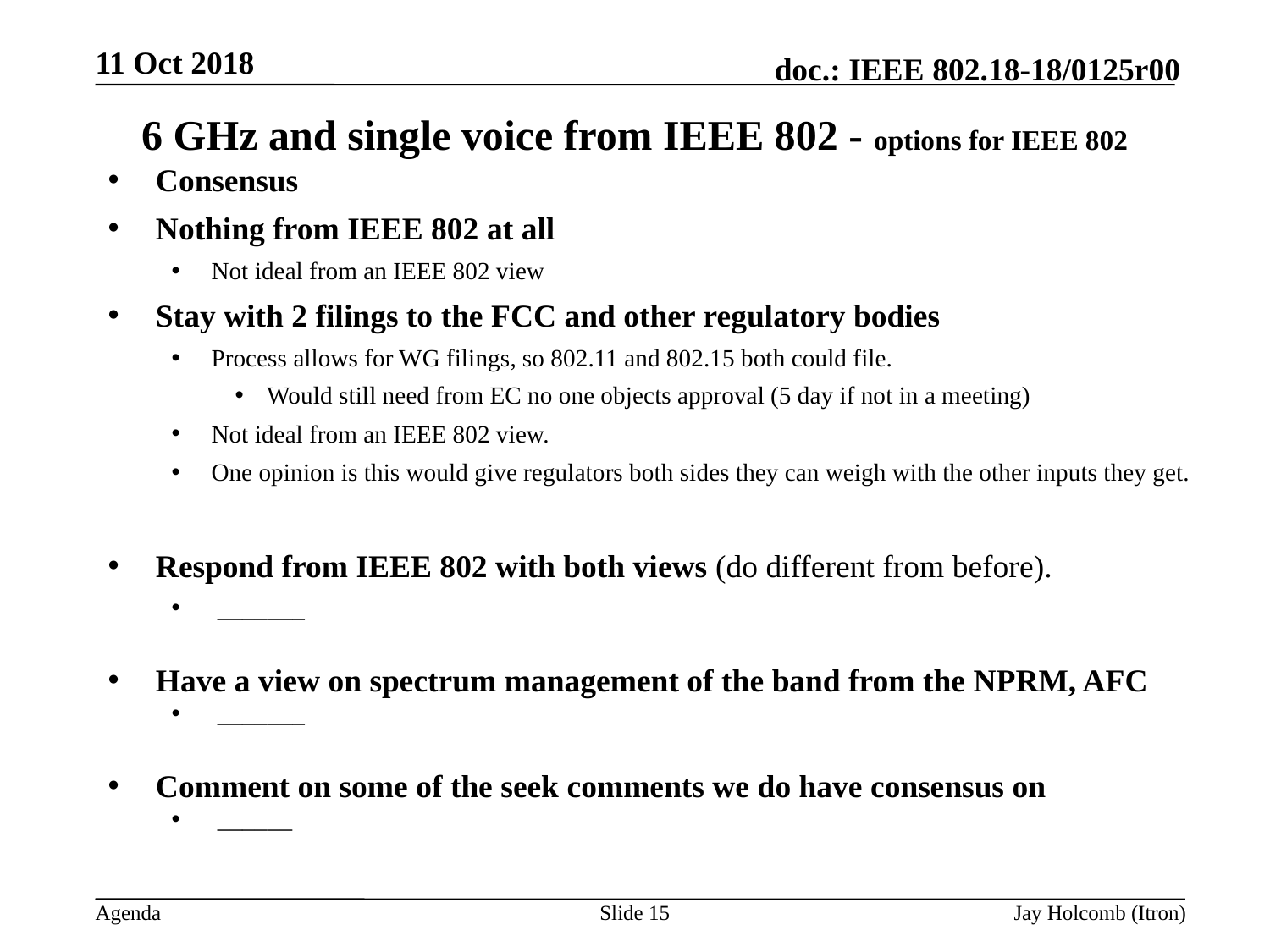

11 Oct 2018
# 6 GHz and single voice from IEEE 802 - options for IEEE 802
Consensus
Nothing from IEEE 802 at all
Not ideal from an IEEE 802 view
Stay with 2 filings to the FCC and other regulatory bodies
Process allows for WG filings, so 802.11 and 802.15 both could file.
Would still need from EC no one objects approval (5 day if not in a meeting)
Not ideal from an IEEE 802 view.
One opinion is this would give regulators both sides they can weigh with the other inputs they get.

Respond from IEEE 802 with both views (do different from before).
 _______

Have a view on spectrum management of the band from the NPRM, AFC
 _______

Comment on some of the seek comments we do have consensus on
 ______
Slide 15
Jay Holcomb (Itron)